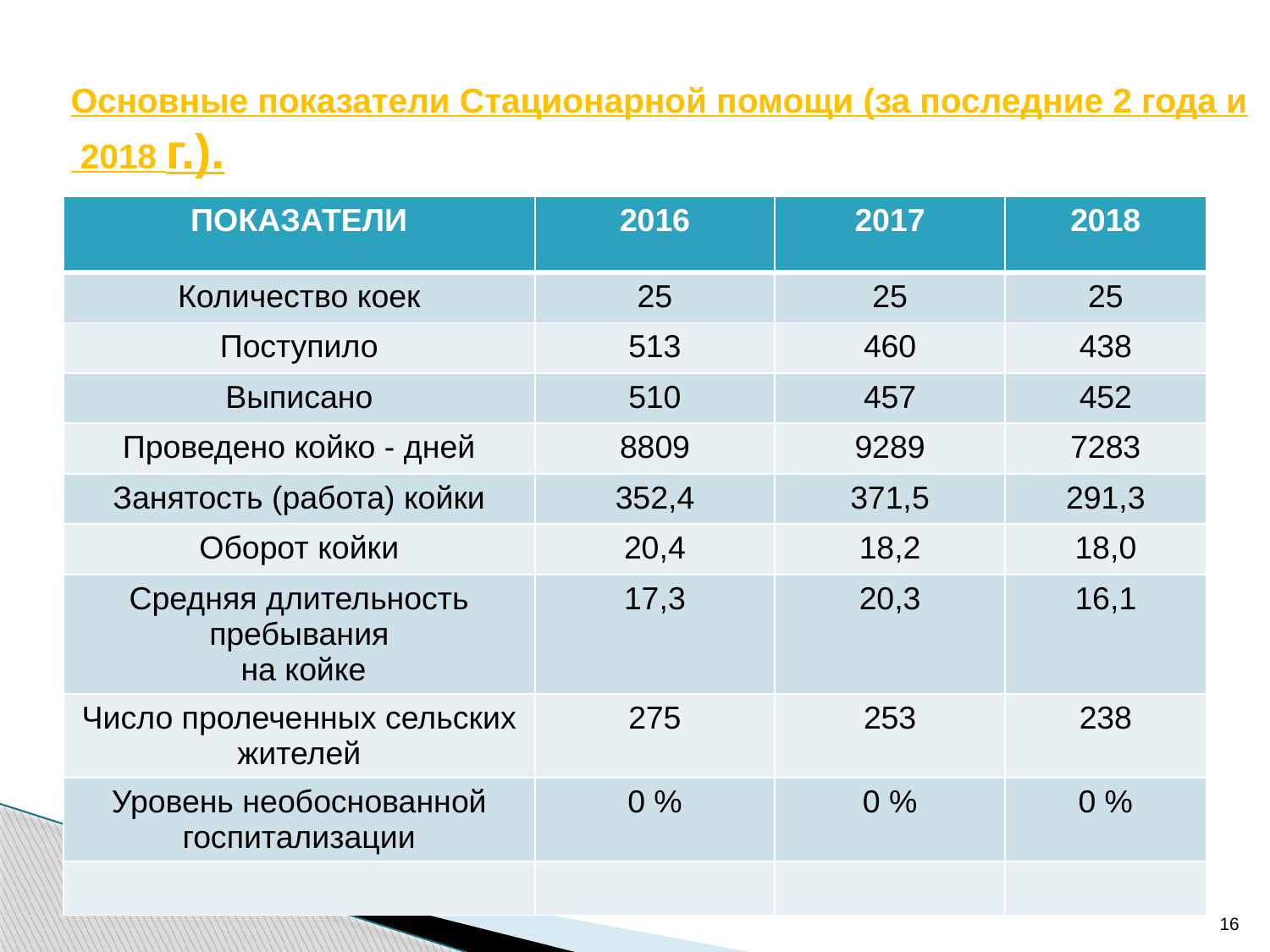

# Основные показатели Стационарной помощи (за последние 2 года и  2018 г.).
| ПОКАЗАТЕЛИ | 2016 | 2017 | 2018 |
| --- | --- | --- | --- |
| Количество коек | 25 | 25 | 25 |
| Поступило | 513 | 460 | 438 |
| Выписано | 510 | 457 | 452 |
| Проведено койко - дней | 8809 | 9289 | 7283 |
| Занятость (работа) койки | 352,4 | 371,5 | 291,3 |
| Оборот койки | 20,4 | 18,2 | 18,0 |
| Средняя длительность пребывания на койке | 17,3 | 20,3 | 16,1 |
| Число пролеченных сельских жителей | 275 | 253 | 238 |
| Уровень необоснованной госпитализации | 0 % | 0 % | 0 % |
|  |  |  |  |
16